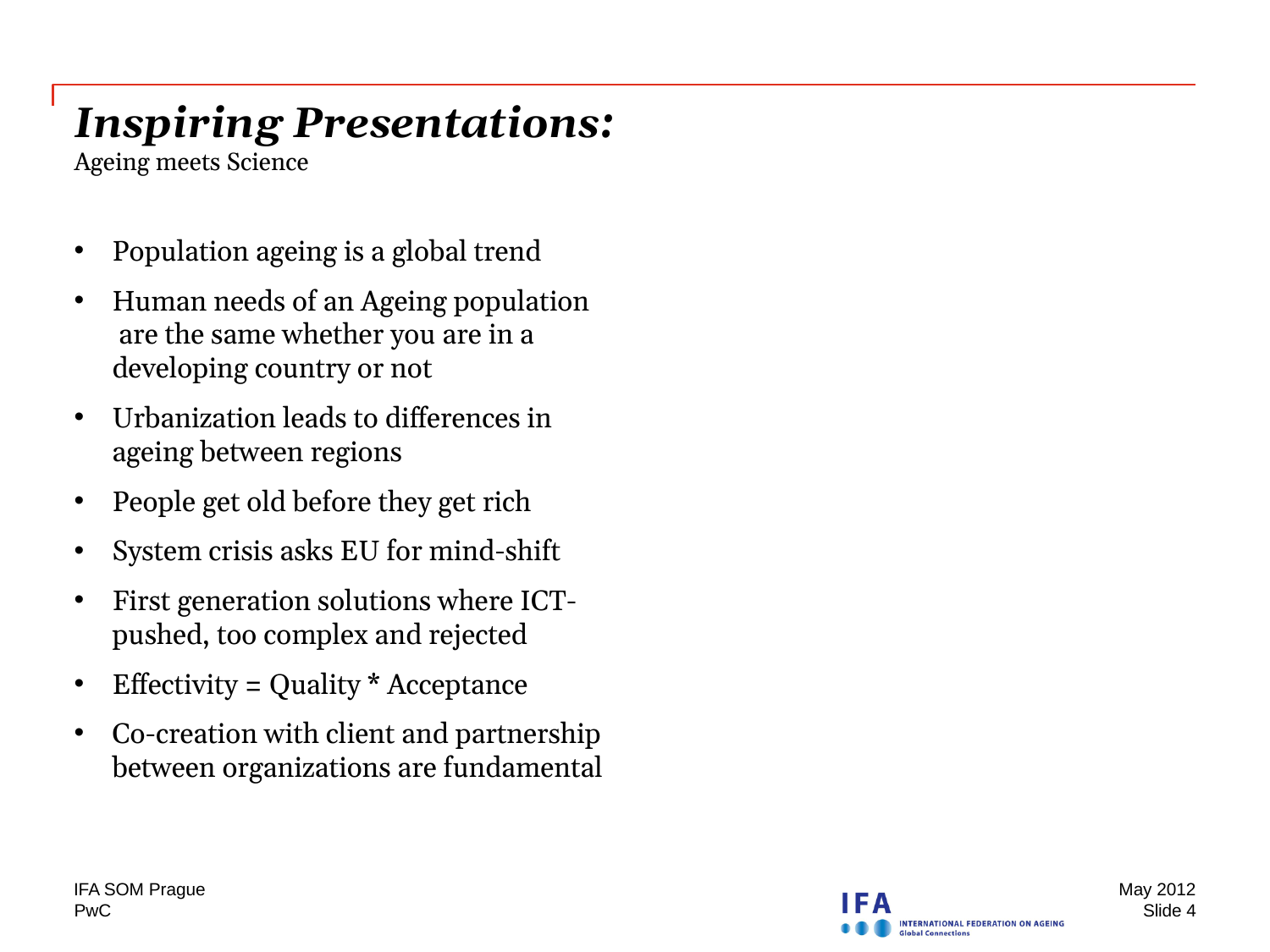

# Inspiring Presentations: Ageing meets Science
Population ageing is a global trend
Human needs of an Ageing population       are the same whether you are in a        developing country or not
Urbanization leads to differences in ageing between regions
People get old before they get rich
System crisis asks EU for mind-shift
First generation solutions where ICT-      pushed, too complex and rejected
Effectivity = Quality * Acceptance
Co-creation with client and partnership between organizations are fundamental

Patient/client always centric
Technology as katalyst
Overcome social isolation
Collaborate globally - Act locally
IFA SOM Prague
May 2012
Slide 4